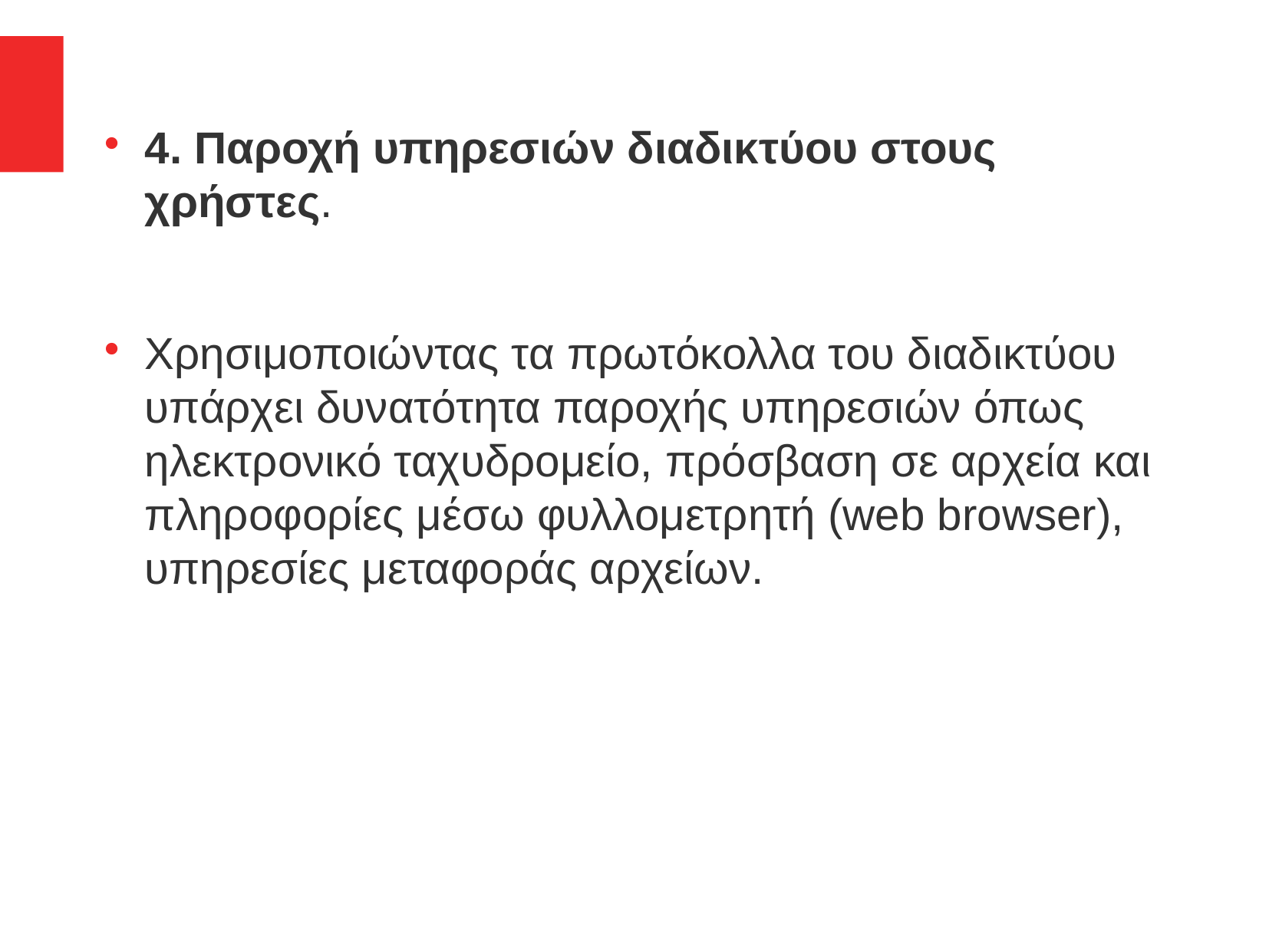

4. Παροχή υπηρεσιών διαδικτύου στους χρήστες.

Χρησιμοποιώντας τα πρωτόκολλα του διαδικτύου υπάρχει δυνατότητα παροχής υπηρεσιών όπως ηλεκτρονικό ταχυδρομείο, πρόσβαση σε αρχεία και πληροφορίες μέσω φυλλομετρητή (web browser), υπηρεσίες μεταφοράς αρχείων.